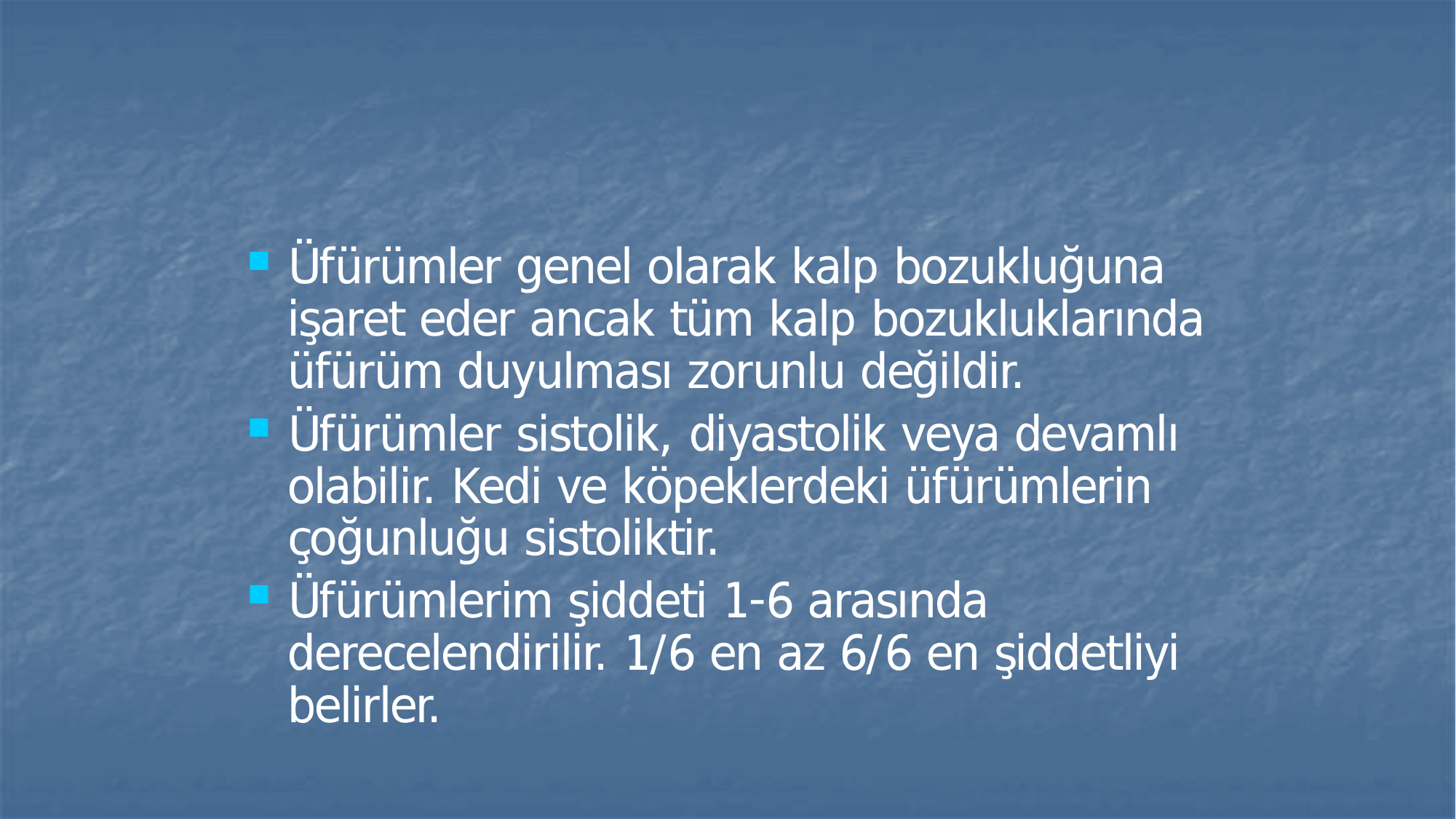

#
Üfürümler genel olarak kalp bozukluğuna işaret eder ancak tüm kalp bozukluklarında üfürüm duyulması zorunlu değildir.
Üfürümler sistolik, diyastolik veya devamlı olabilir. Kedi ve köpeklerdeki üfürümlerin çoğunluğu sistoliktir.
Üfürümlerim şiddeti 1-6 arasında derecelendirilir. 1/6 en az 6/6 en şiddetliyi belirler.